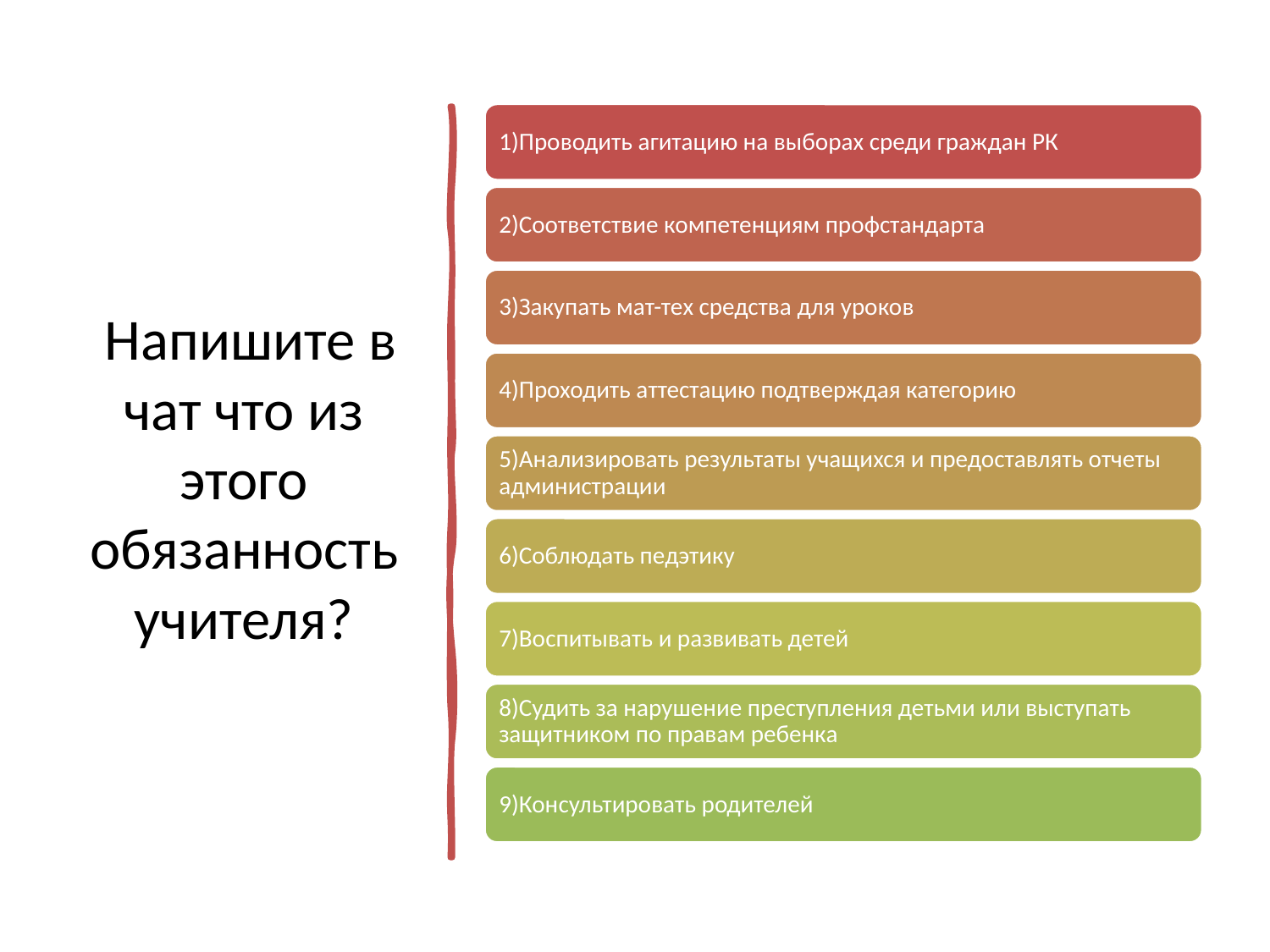

1)Проводить агитацию на выборах среди граждан РК
2)Соответствие компетенциям профстандарта
3)Закупать мат-тех средства для уроков
4)Проходить аттестацию подтверждая категорию
5)Анализировать результаты учащихся и предоставлять отчеты администрации
6)Соблюдать педэтику
7)Воспитывать и развивать детей
8)Судить за нарушение преступления детьми или выступать защитником по правам ребенка
9)Консультировать родителей
# Напишите в чат что из этого обязанность учителя?